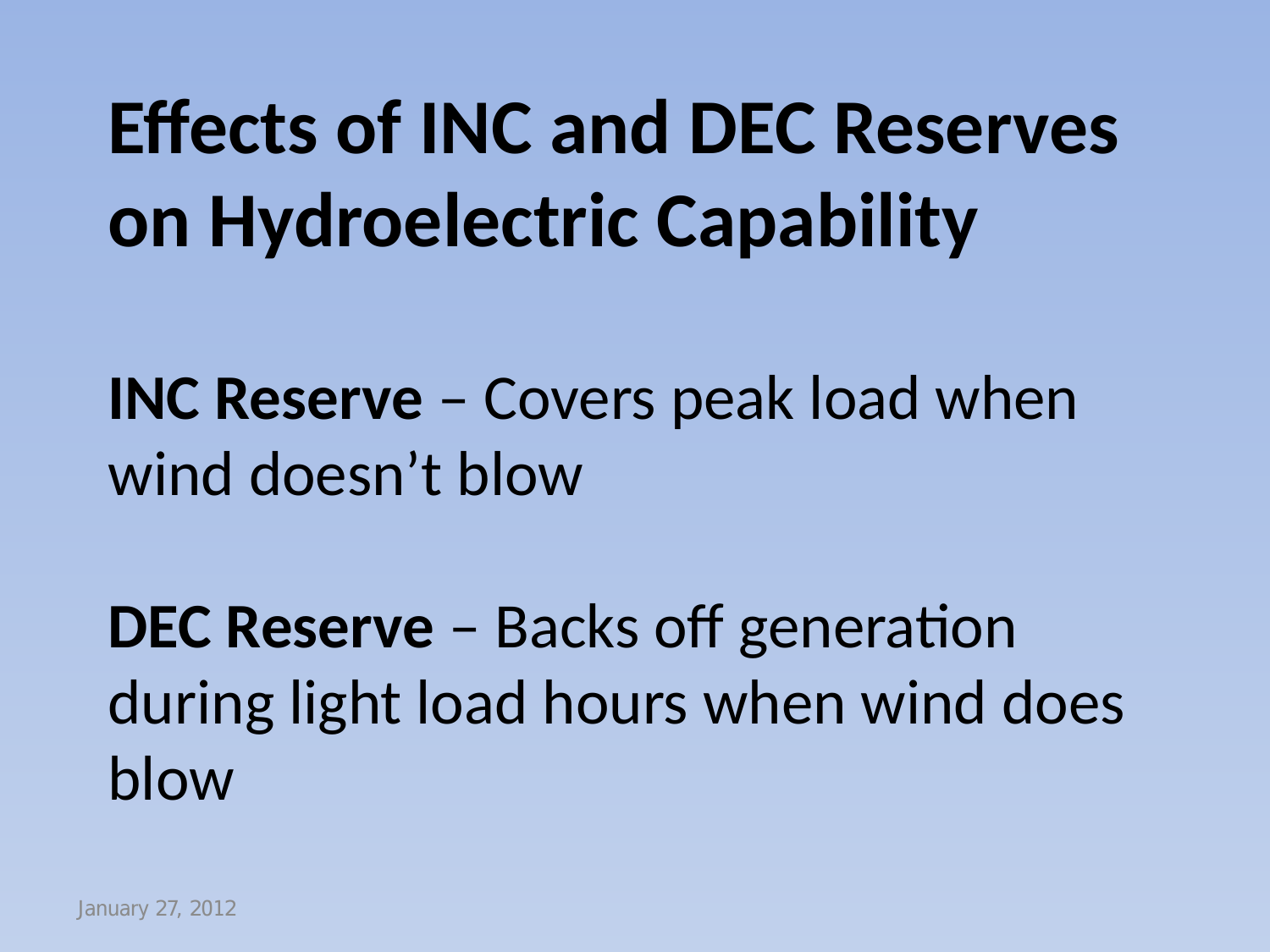

# Effects of INC and DEC Reserves on Hydroelectric Capability INC Reserve – Covers peak load when wind doesn’t blow DEC Reserve – Backs off generation during light load hours when wind does blow
January 27, 2012
Adequacy Tech Meeting